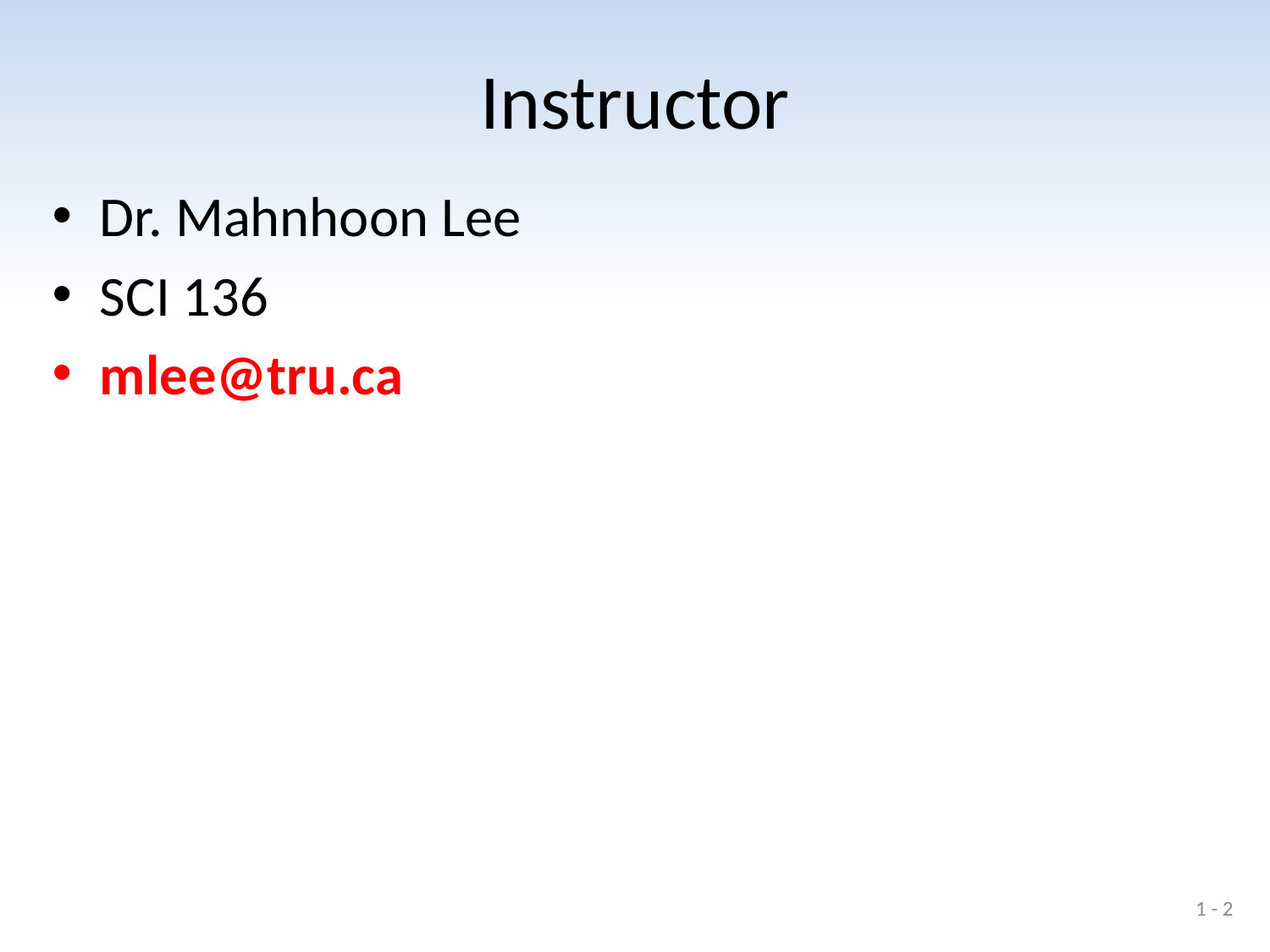

# Instructor
Dr. Mahnhoon Lee
SCI 136
mlee@tru.ca
1 - 2